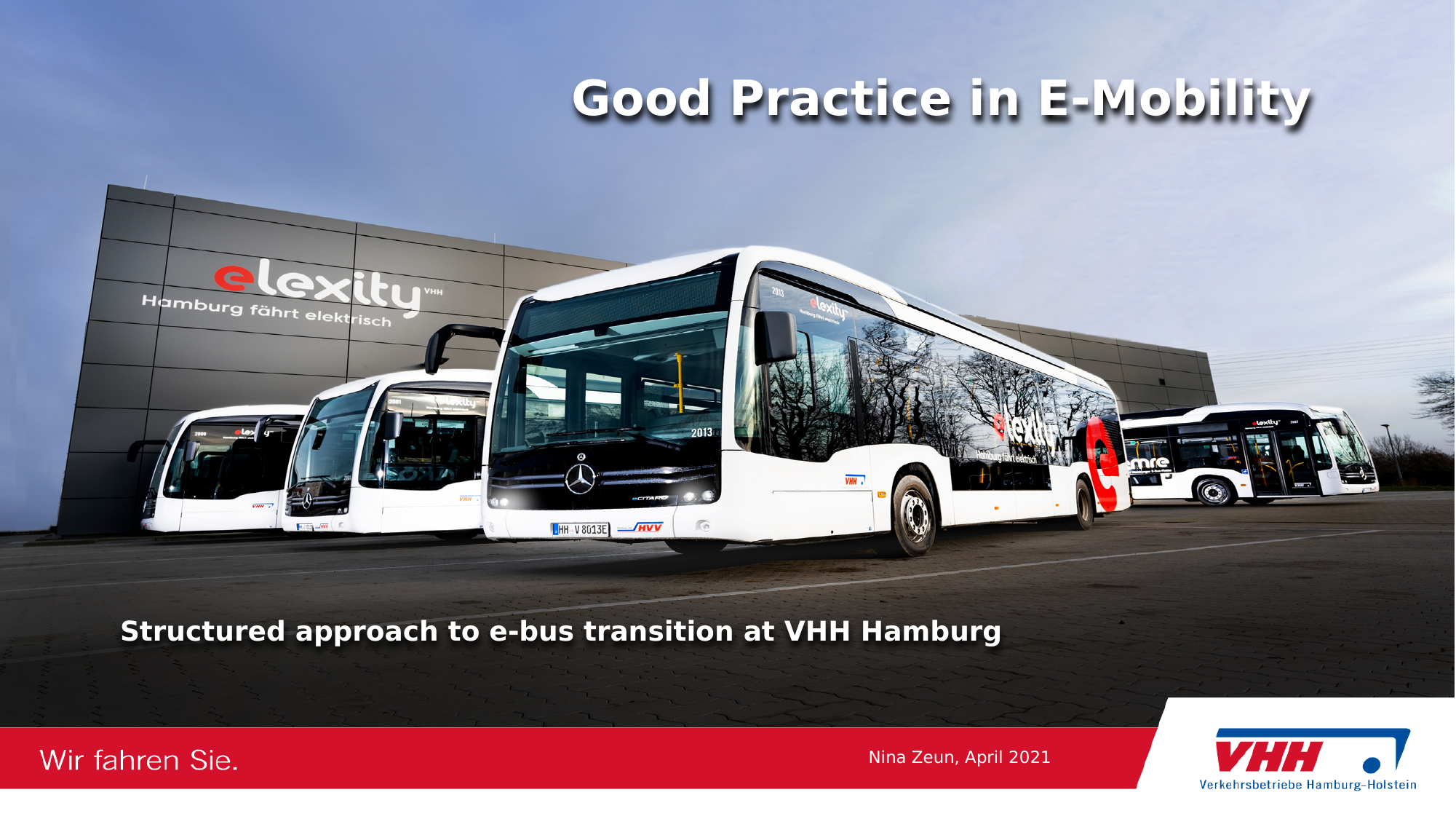

# Good Practice in E-Mobility
Structured approach to e-bus transition at VHH Hamburg